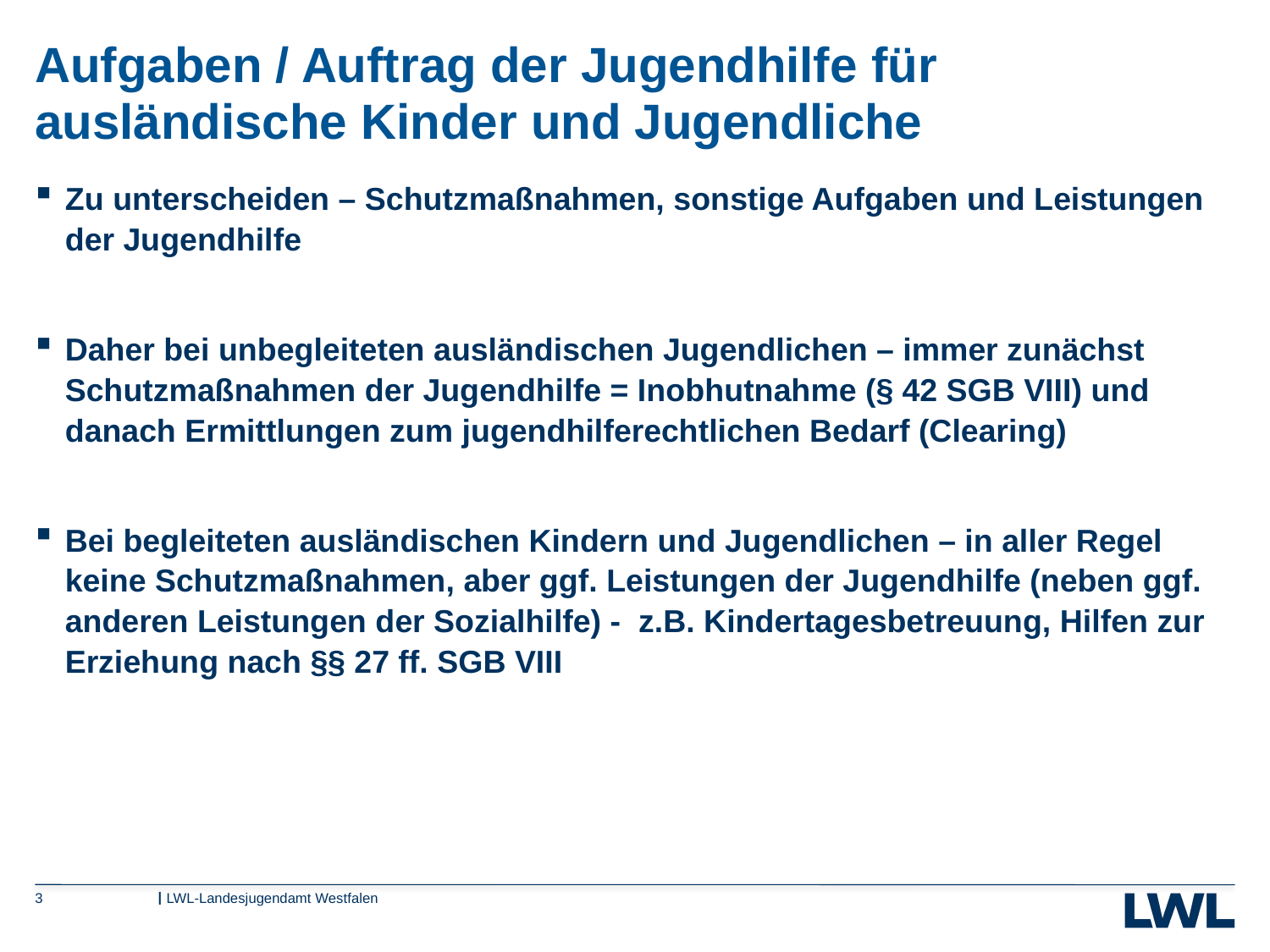

# Aufgaben / Auftrag der Jugendhilfe für ausländische Kinder und Jugendliche
Zu unterscheiden – Schutzmaßnahmen, sonstige Aufgaben und Leistungen der Jugendhilfe

Daher bei unbegleiteten ausländischen Jugendlichen – immer zunächst Schutzmaßnahmen der Jugendhilfe = Inobhutnahme (§ 42 SGB VIII) und danach Ermittlungen zum jugendhilferechtlichen Bedarf (Clearing)

Bei begleiteten ausländischen Kindern und Jugendlichen – in aller Regel keine Schutzmaßnahmen, aber ggf. Leistungen der Jugendhilfe (neben ggf. anderen Leistungen der Sozialhilfe) -  z.B. Kindertagesbetreuung, Hilfen zur Erziehung nach §§ 27 ff. SGB VIII
3
LWL-Landesjugendamt Westfalen